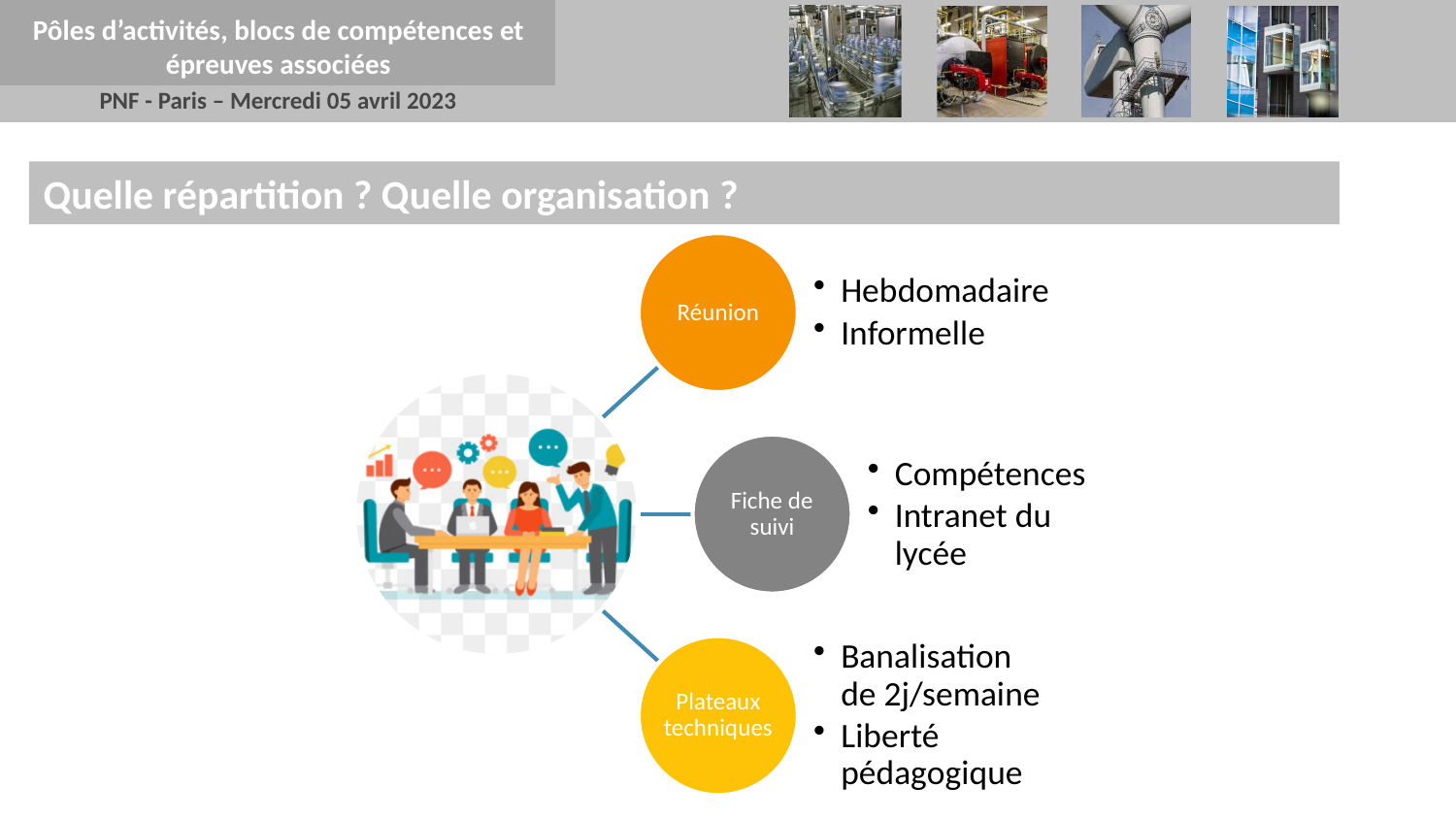

Pôles d’activités, blocs de compétences et épreuves associées
Quelle répartition ? Quelle organisation ?
Réunion
Hebdomadaire
Informelle
Fiche de suivi
Compétences
Intranet du lycée
Plateaux techniques
Banalisation de 2j/semaine
Liberté pédagogique